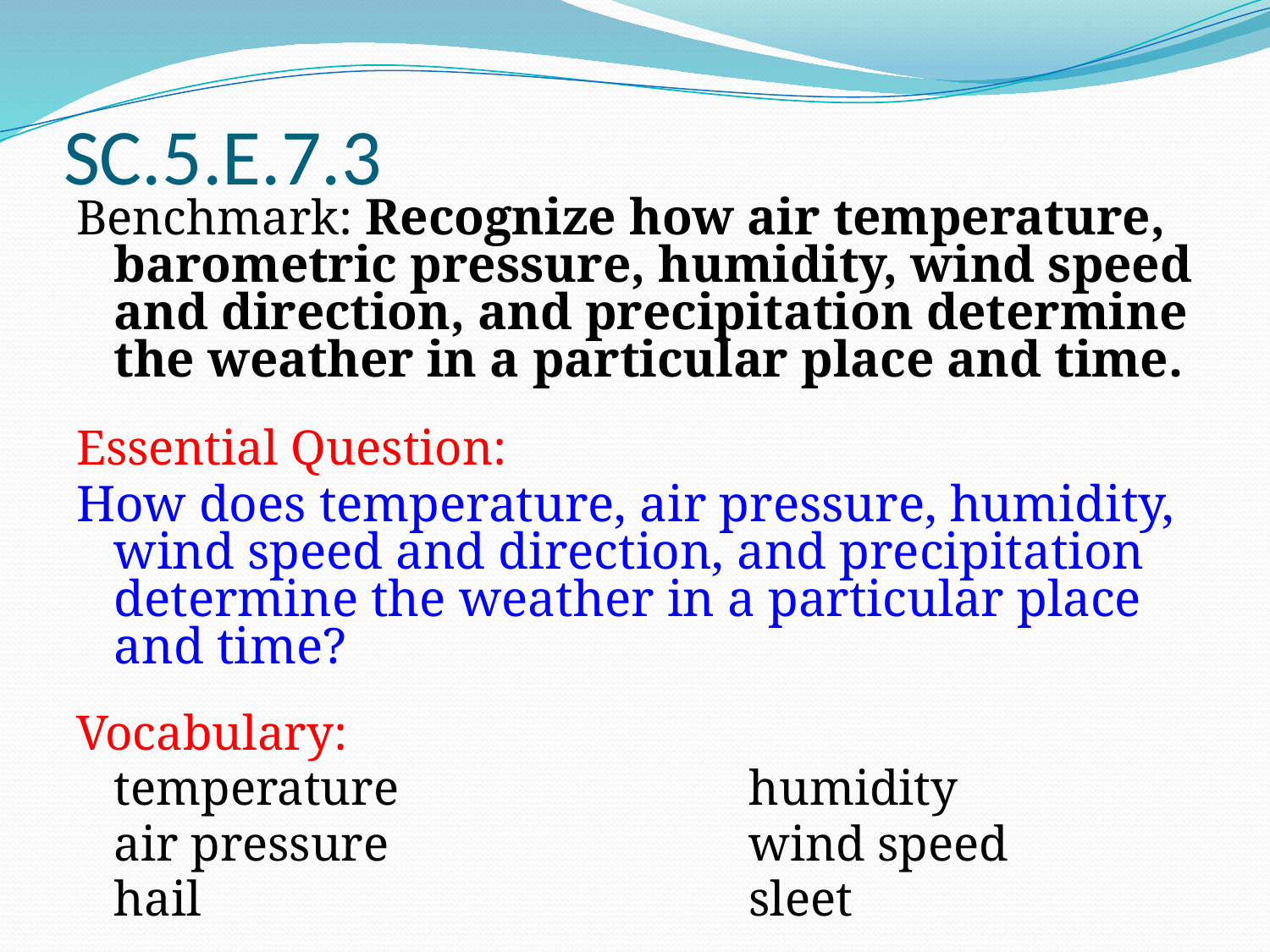

SC.5.E.7.3
Benchmark: Recognize how air temperature, barometric pressure, humidity, wind speed and direction, and precipitation determine the weather in a particular place and time.

Essential Question:
How does temperature, air pressure, humidity, wind speed and direction, and precipitation determine the weather in a particular place and time?

Vocabulary:
	temperature			humidity
	air pressure			wind speed
	hail					sleet